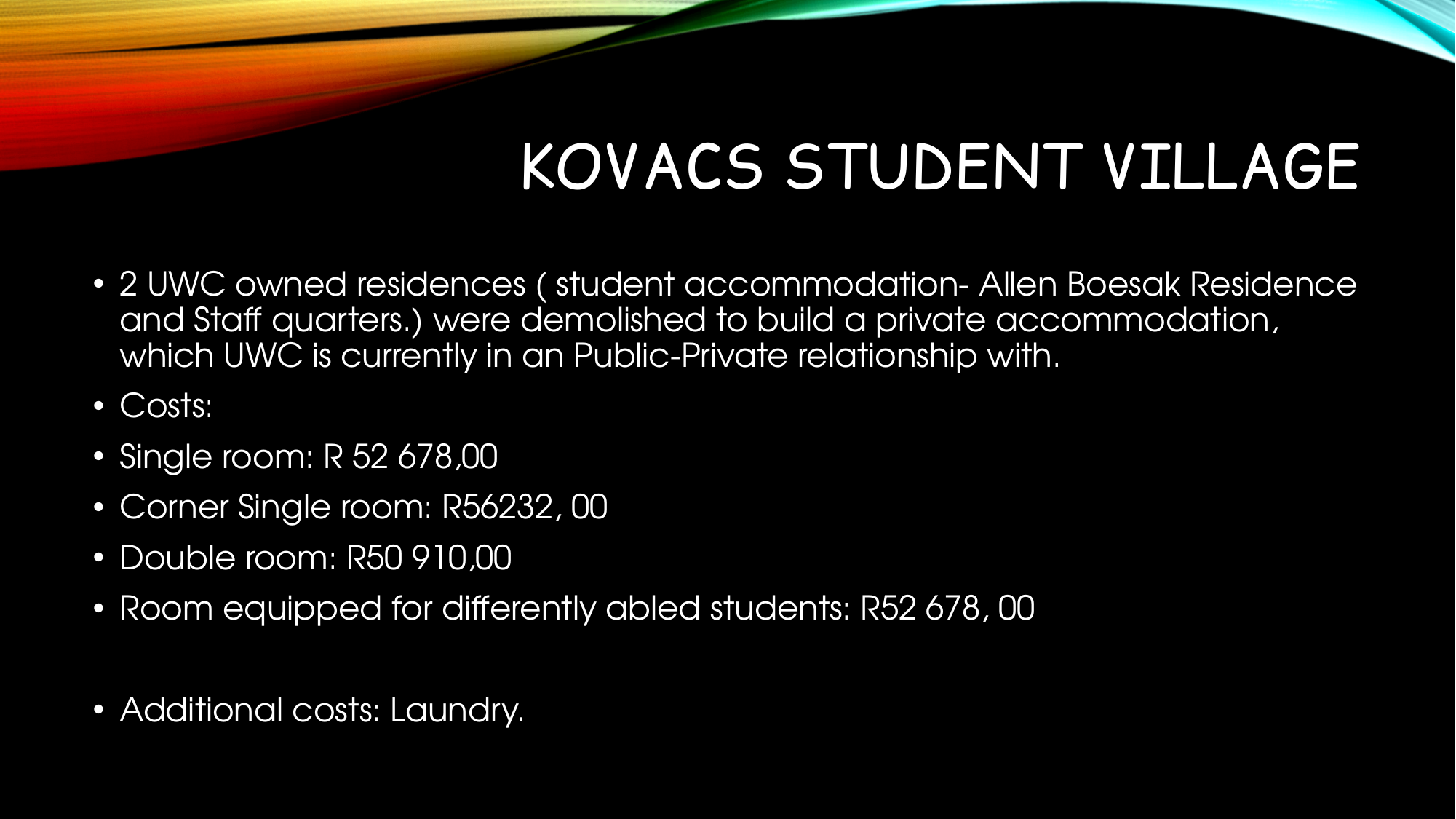

# Kovacs student Village
2 UWC owned residences ( student accommodation- Allen Boesak Residence and Staff quarters.) were demolished to build a private accommodation, which UWC is currently in an Public-Private relationship with.
Costs:
Single room: R 52 678,00
Corner Single room: R56232, 00
Double room: R50 910,00
Room equipped for differently abled students: R52 678, 00

Additional costs: Laundry.